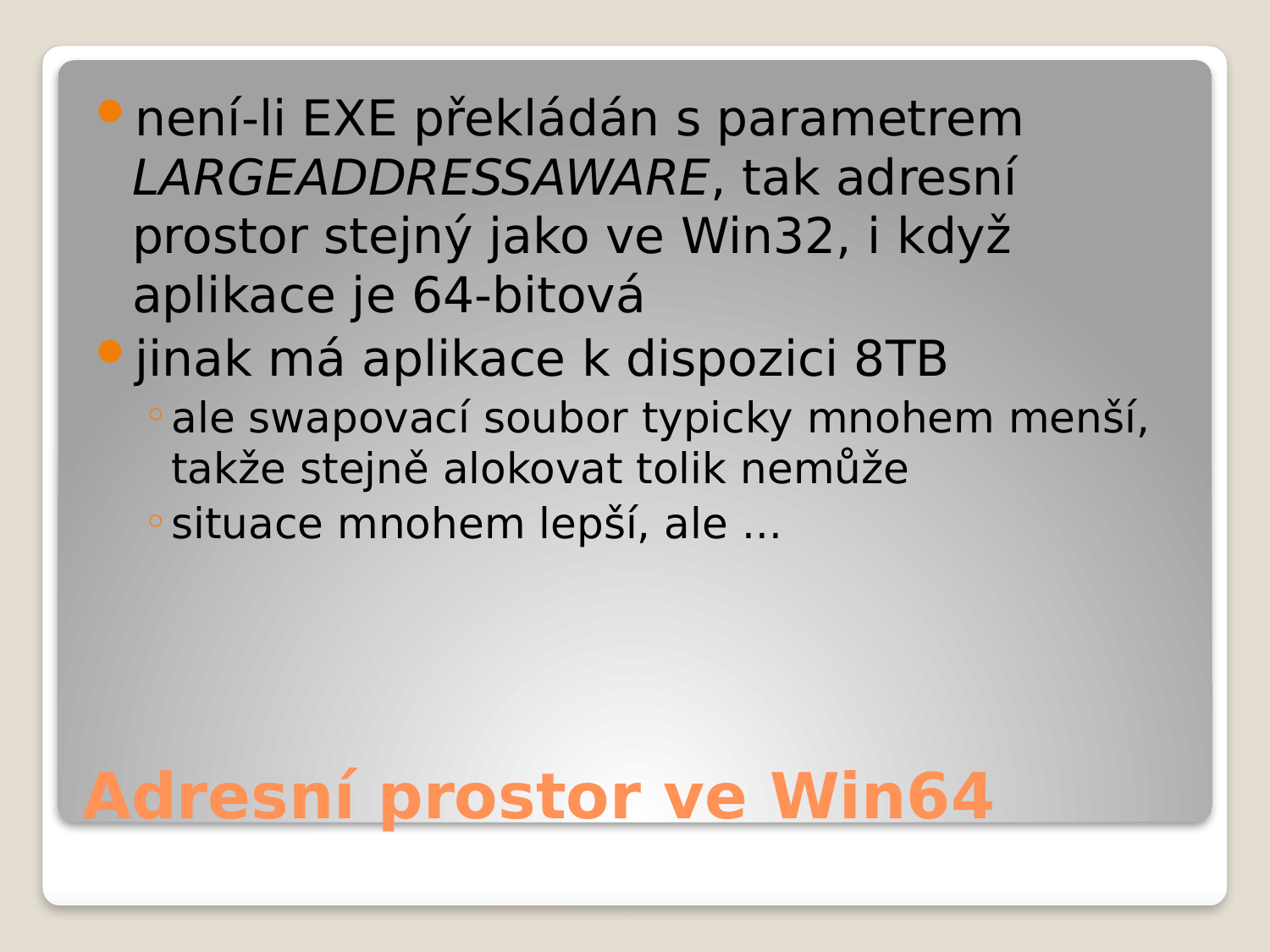

není-li EXE překládán s parametrem LARGEADDRESSAWARE, tak adresní prostor stejný jako ve Win32, i když aplikace je 64-bitová
jinak má aplikace k dispozici 8TB
ale swapovací soubor typicky mnohem menší, takže stejně alokovat tolik nemůže
situace mnohem lepší, ale ...
# Adresní prostor ve Win64